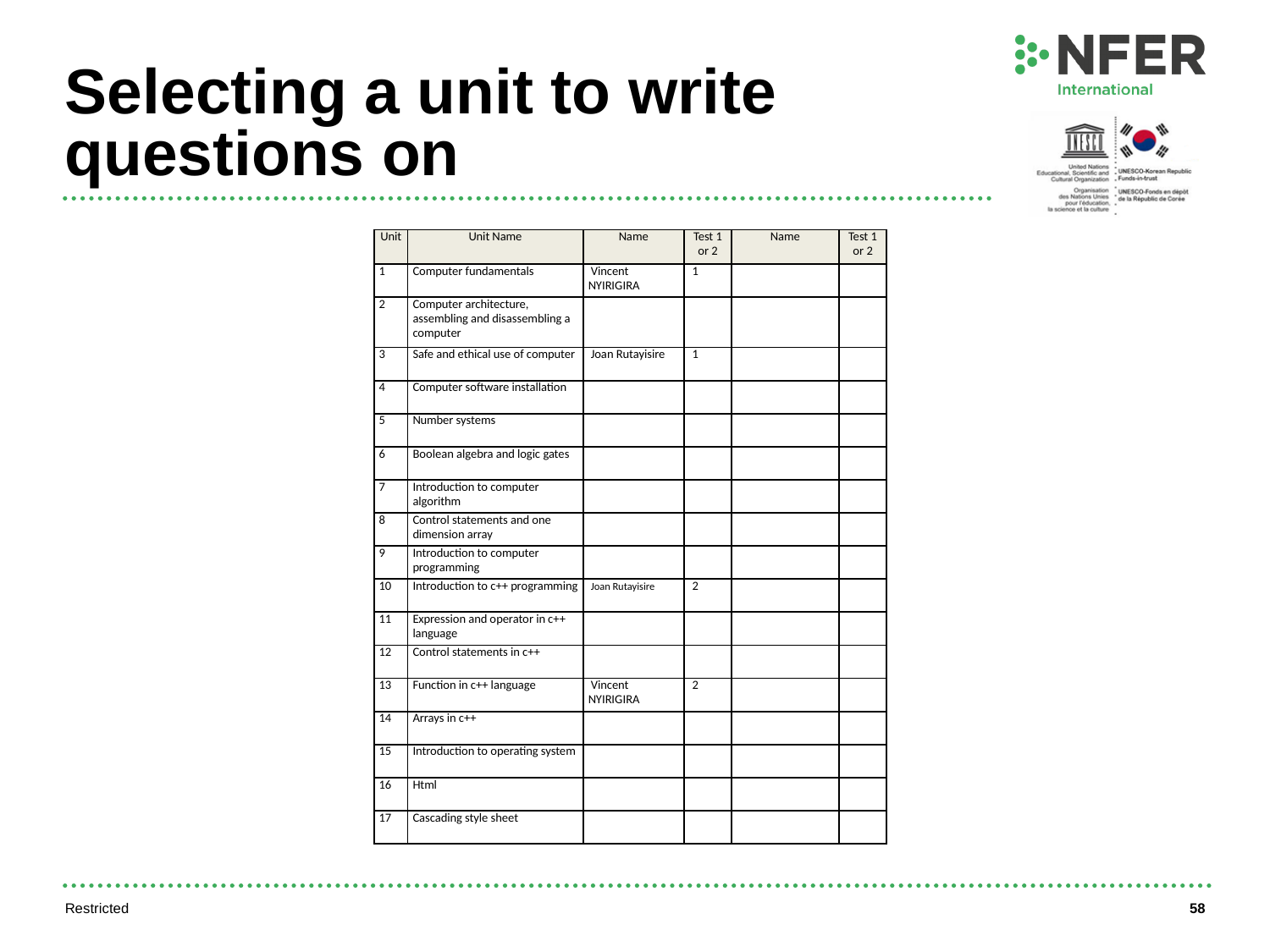

# Selecting a unit to write questions on
| Unit | Unit Name | Name | Test 1 or 2 | Name | Test 1 or 2 |
| --- | --- | --- | --- | --- | --- |
| 1 | Computer fundamentals | Vincent NYIRIGIRA | 1 |  |  |
| 2 | Computer architecture, assembling and disassembling a computer |  |  |  |  |
| 3 | Safe and ethical use of computer | Joan Rutayisire | 1 |  |  |
| 4 | Computer software installation |  |  |  |  |
| 5 | Number systems |  |  |  |  |
| 6 | Boolean algebra and logic gates |  |  |  |  |
| 7 | Introduction to computer algorithm |  |  |  |  |
| 8 | Control statements and one dimension array |  |  |  |  |
| 9 | Introduction to computer programming |  |  |  |  |
| 10 | Introduction to c++ programming | Joan Rutayisire | 2 |  |  |
| 11 | Expression and operator in c++ language |  |  |  |  |
| 12 | Control statements in c++ |  |  |  |  |
| 13 | Function in c++ language | Vincent NYIRIGIRA | 2 |  |  |
| 14 | Arrays in c++ |  |  |  |  |
| 15 | Introduction to operating system |  |  |  |  |
| 16 | Html |  |  |  |  |
| 17 | Cascading style sheet |  |  |  |  |
Restricted
58